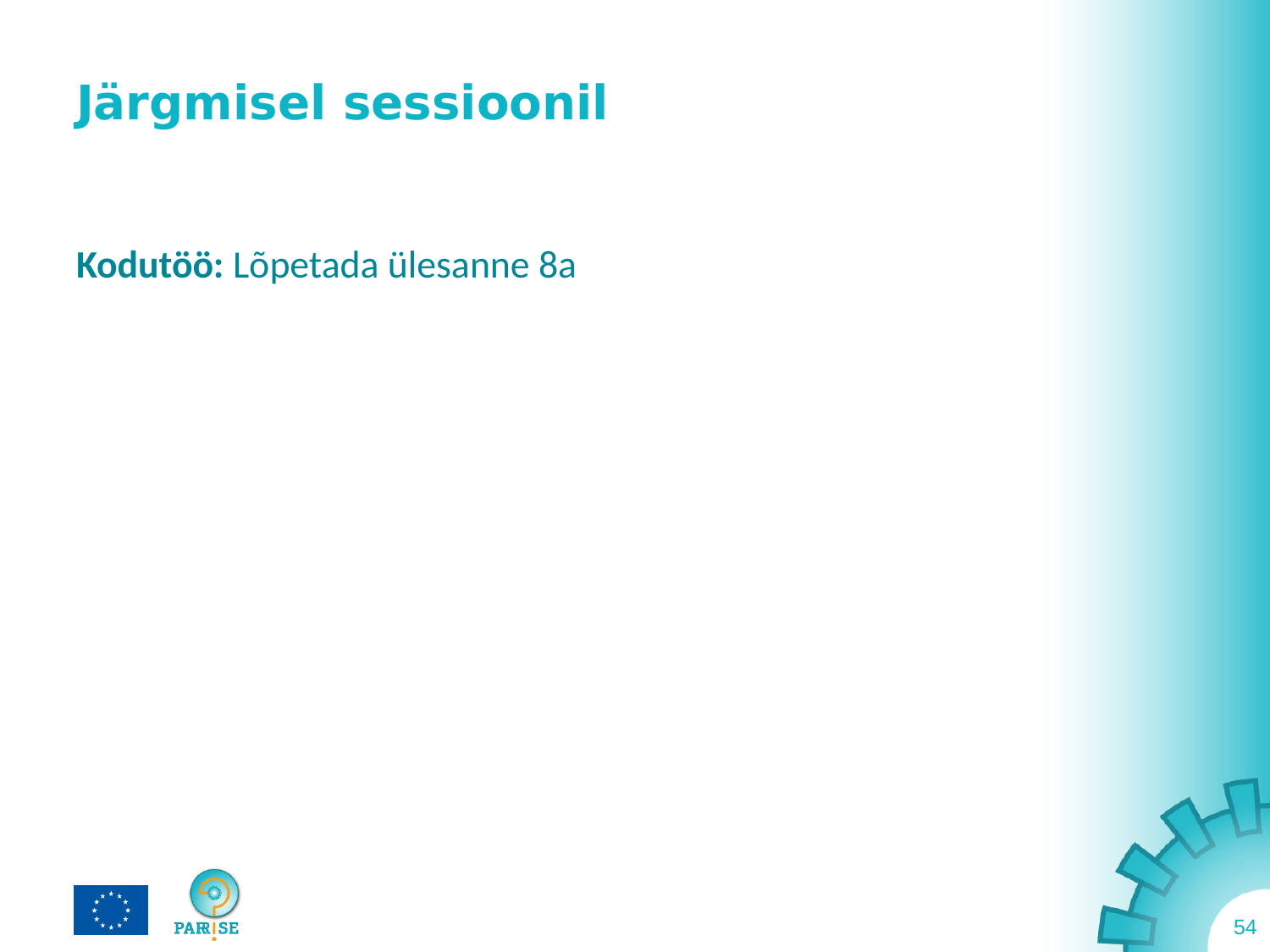

# Järgmisel sessioonil
Kodutöö: Lõpetada ülesanne 8a

54